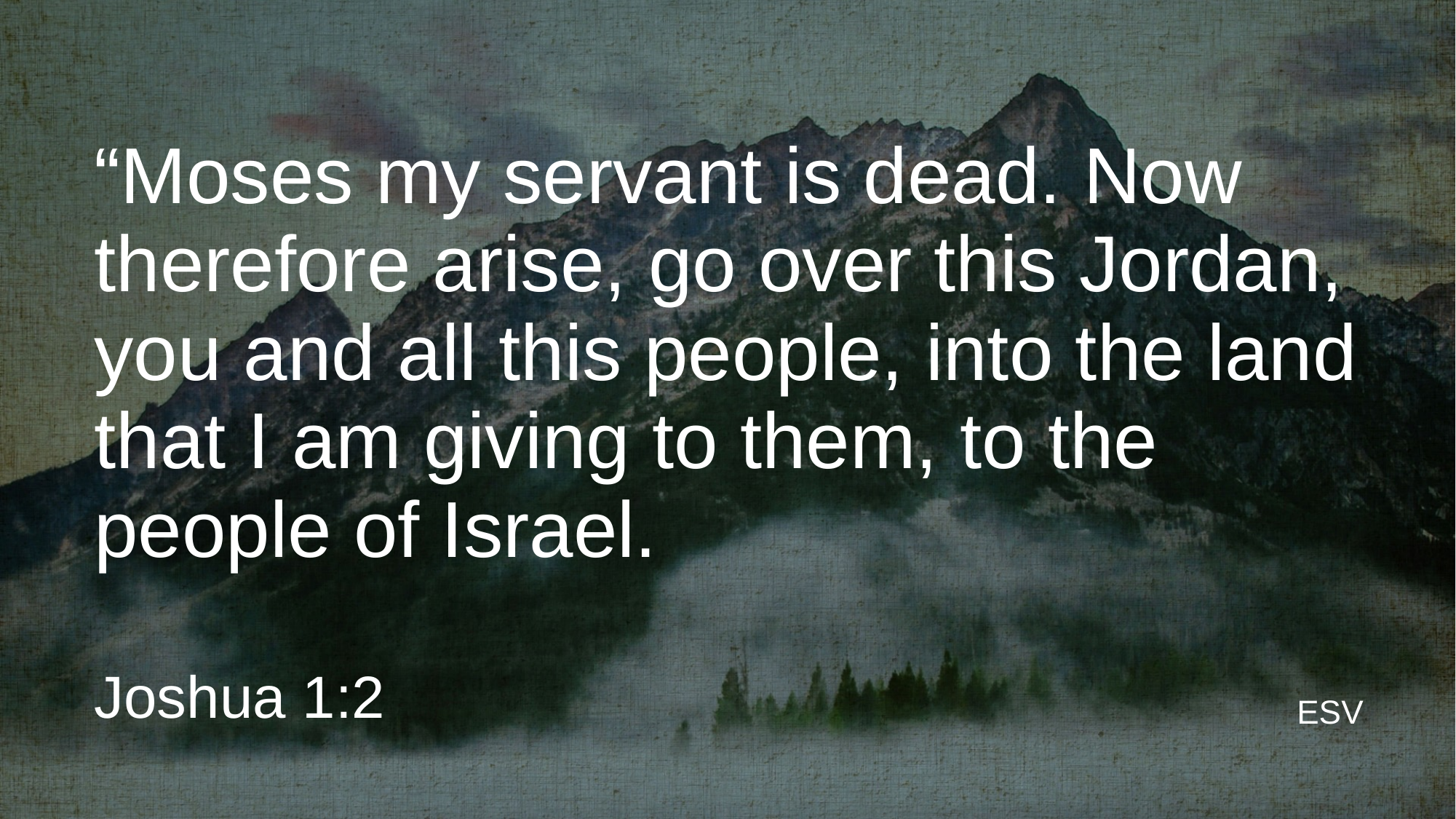

# “Moses my servant is dead. Now therefore arise, go over this Jordan, you and all this people, into the land that I am giving to them, to the people of Israel.
Joshua 1:2
ESV